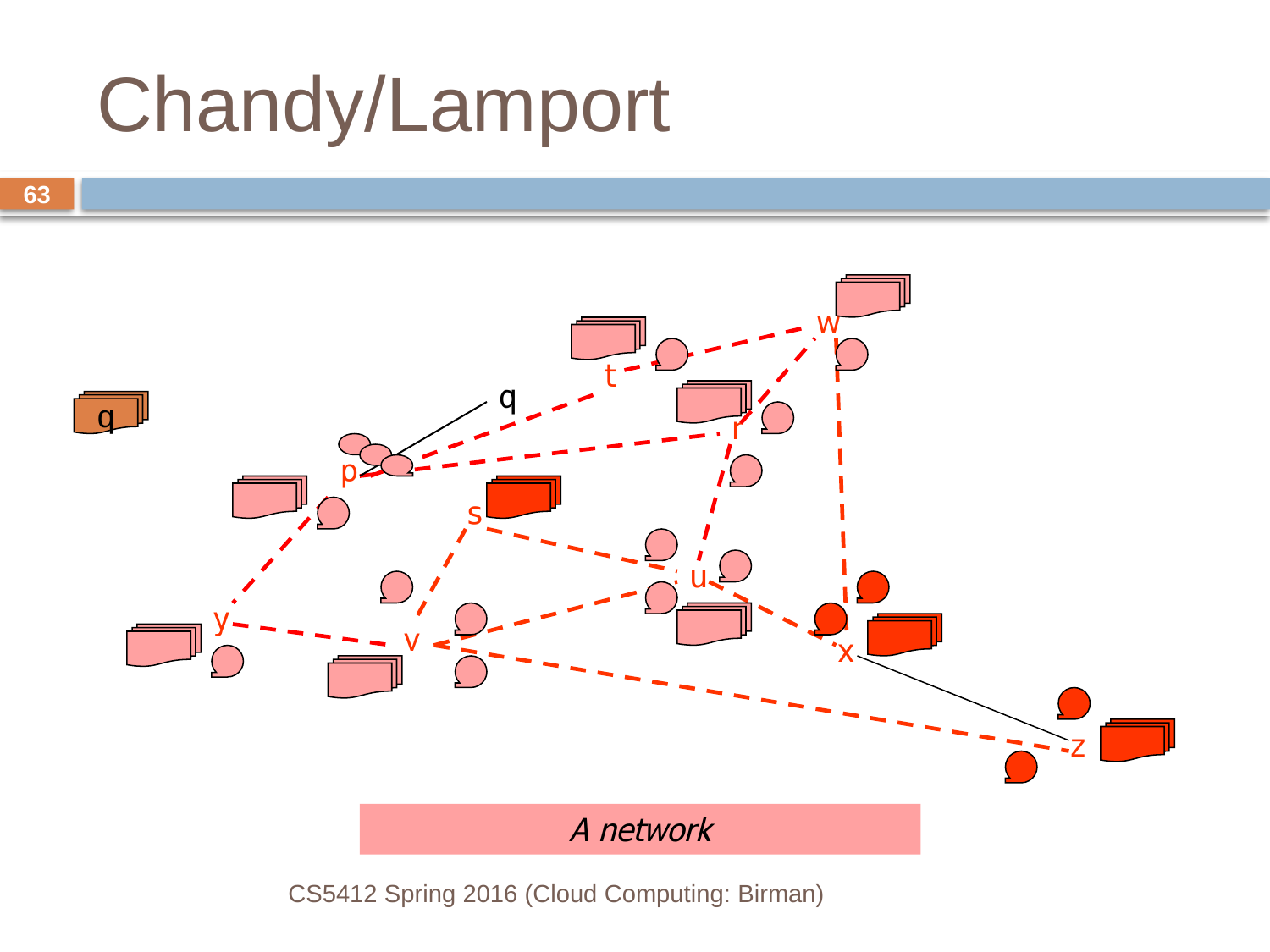

# Chandy/Lamport
63

w

t
q

q

r

p

s

u

y

v

x

z

A network
CS5412 Spring 2016 (Cloud Computing: Birman)